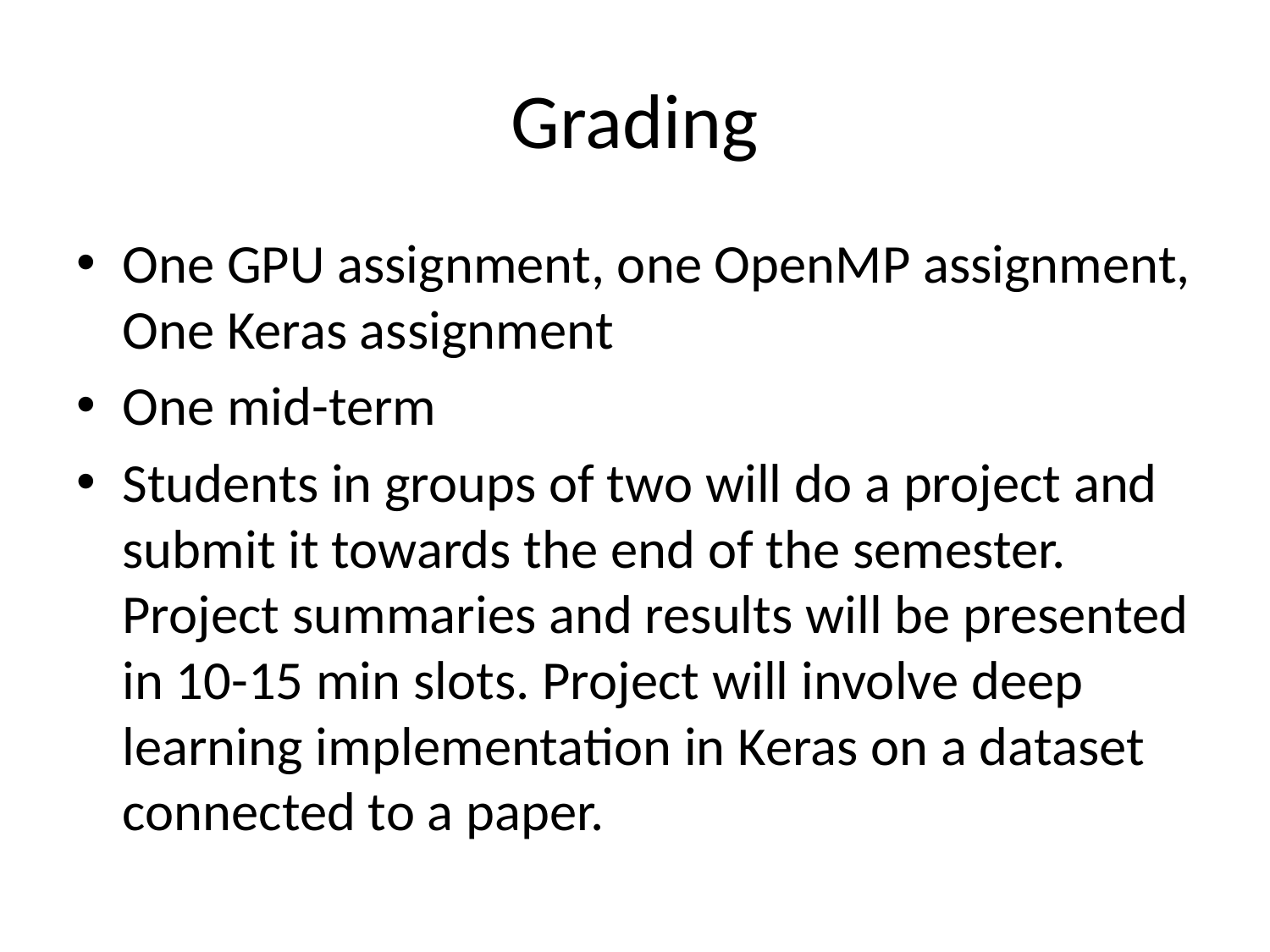

# Grading
One GPU assignment, one OpenMP assignment, One Keras assignment
One mid-term
Students in groups of two will do a project and submit it towards the end of the semester. Project summaries and results will be presented in 10-15 min slots. Project will involve deep learning implementation in Keras on a dataset connected to a paper.